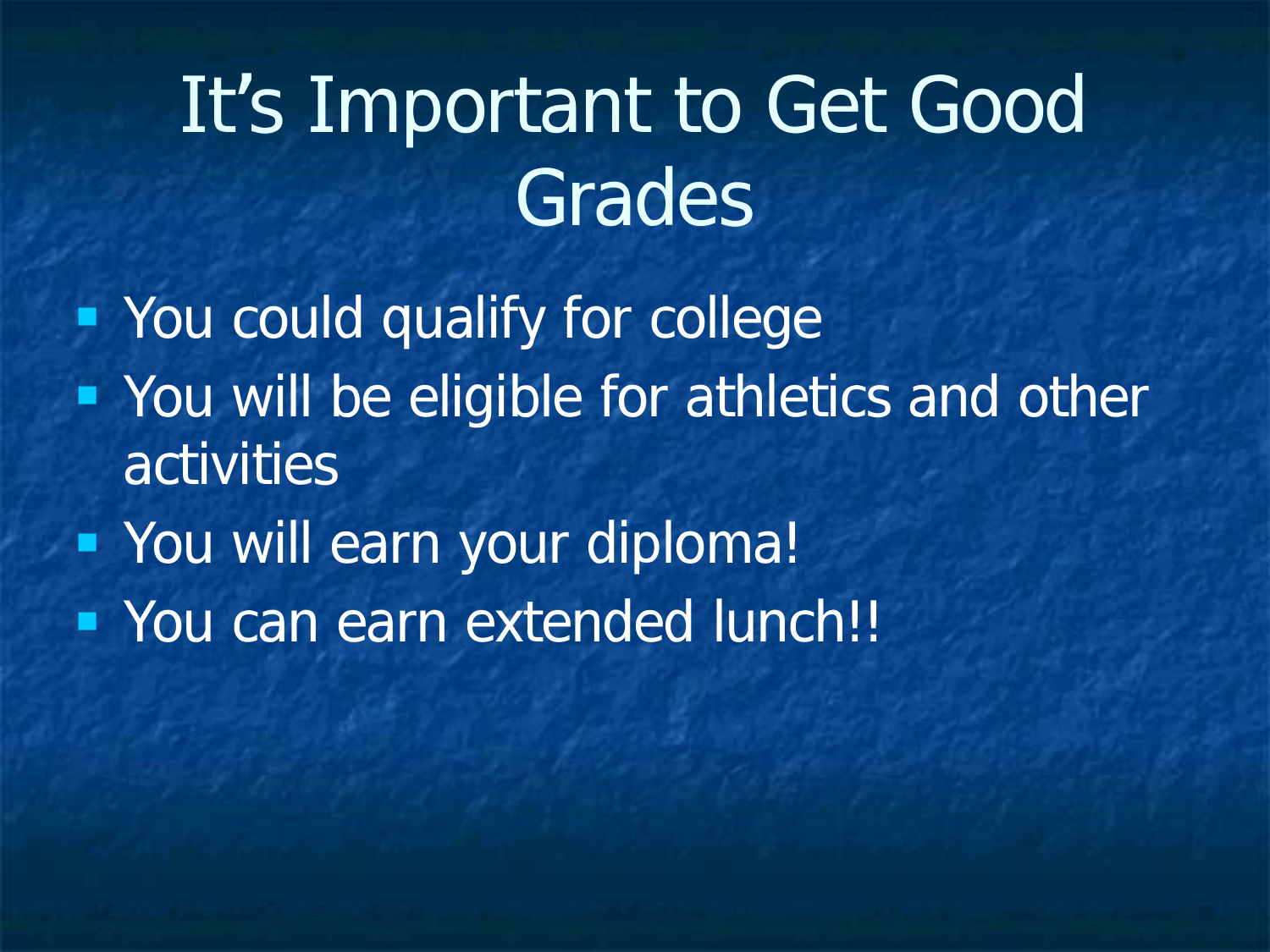

# It’s Important to Get Good Grades
You could qualify for college
You will be eligible for athletics and other activities
You will earn your diploma!
You can earn extended lunch!!